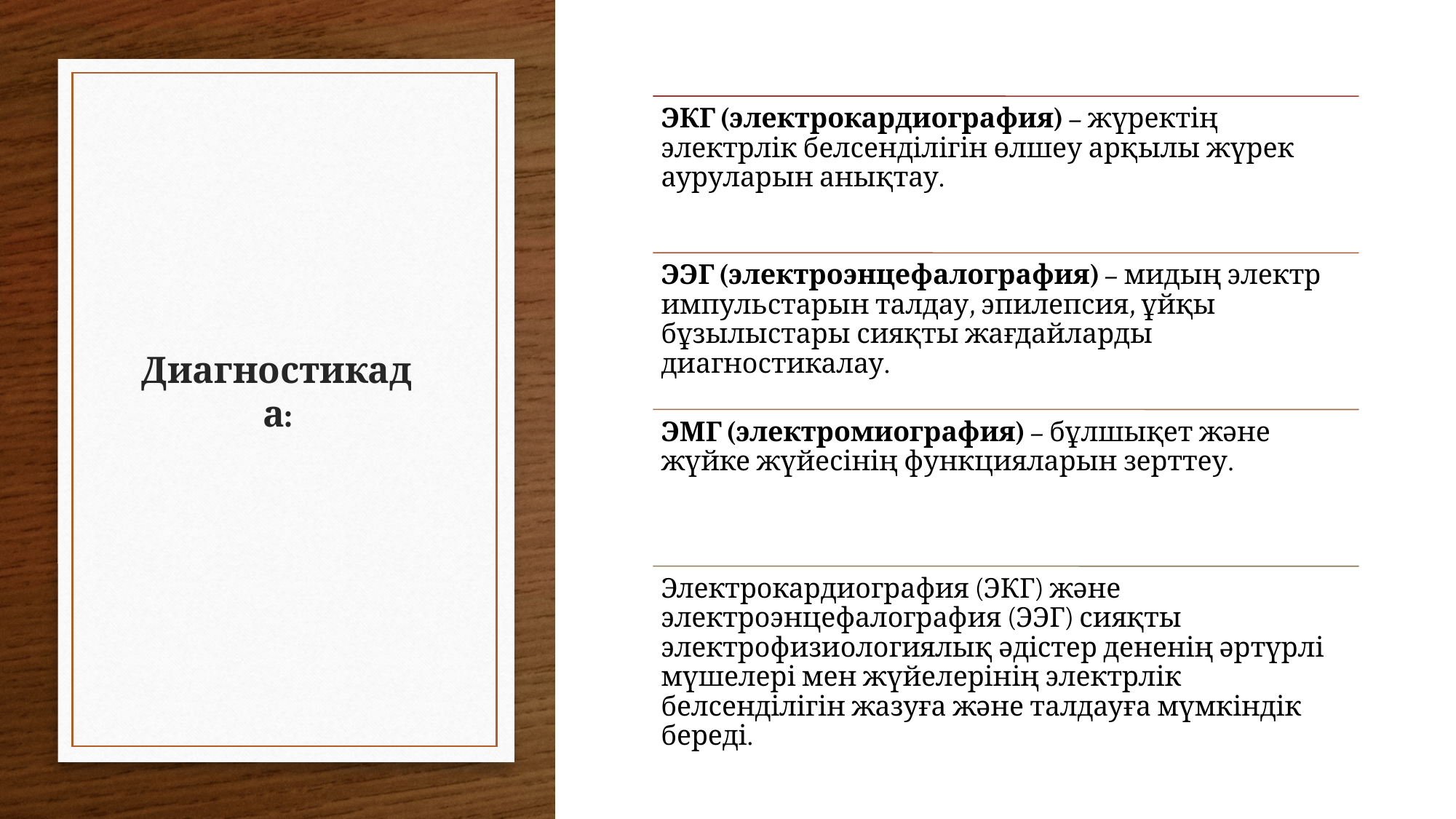

ЭКГ (электрокардиография) – жүректің электрлік белсенділігін өлшеу арқылы жүрек ауруларын анықтау.
ЭЭГ (электроэнцефалография) – мидың электр импульстарын талдау, эпилепсия, ұйқы бұзылыстары сияқты жағдайларды диагностикалау.
ЭМГ (электромиография) – бұлшықет және жүйке жүйесінің функцияларын зерттеу.
Электрокардиография (ЭКГ) және электроэнцефалография (ЭЭГ) сияқты электрофизиологиялық әдістер дененің әртүрлі мүшелері мен жүйелерінің электрлік белсенділігін жазуға және талдауға мүмкіндік береді.
# Диагностикада: